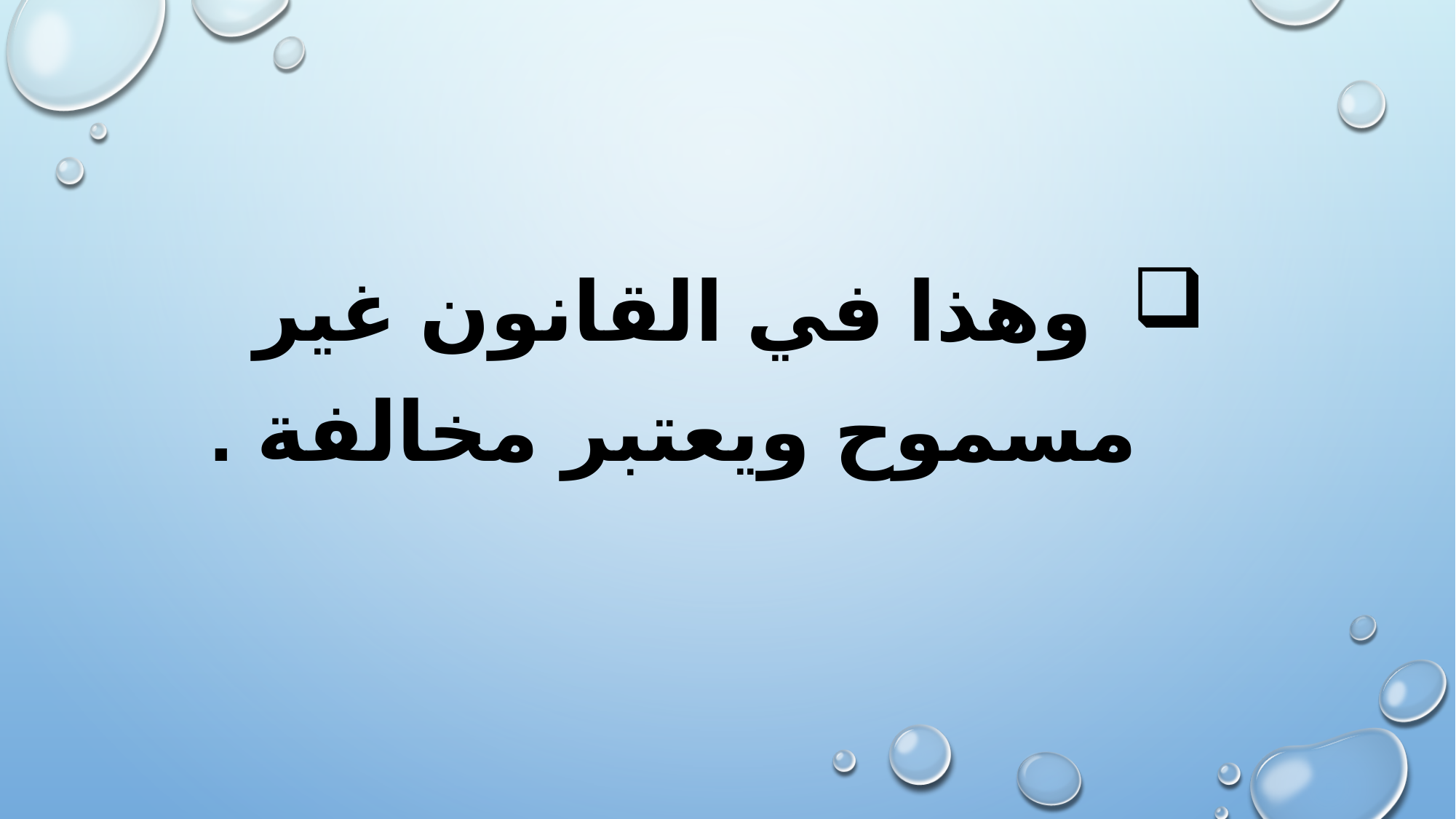

# وهذا في القانون غير مسموح ويعتبر مخالفة .